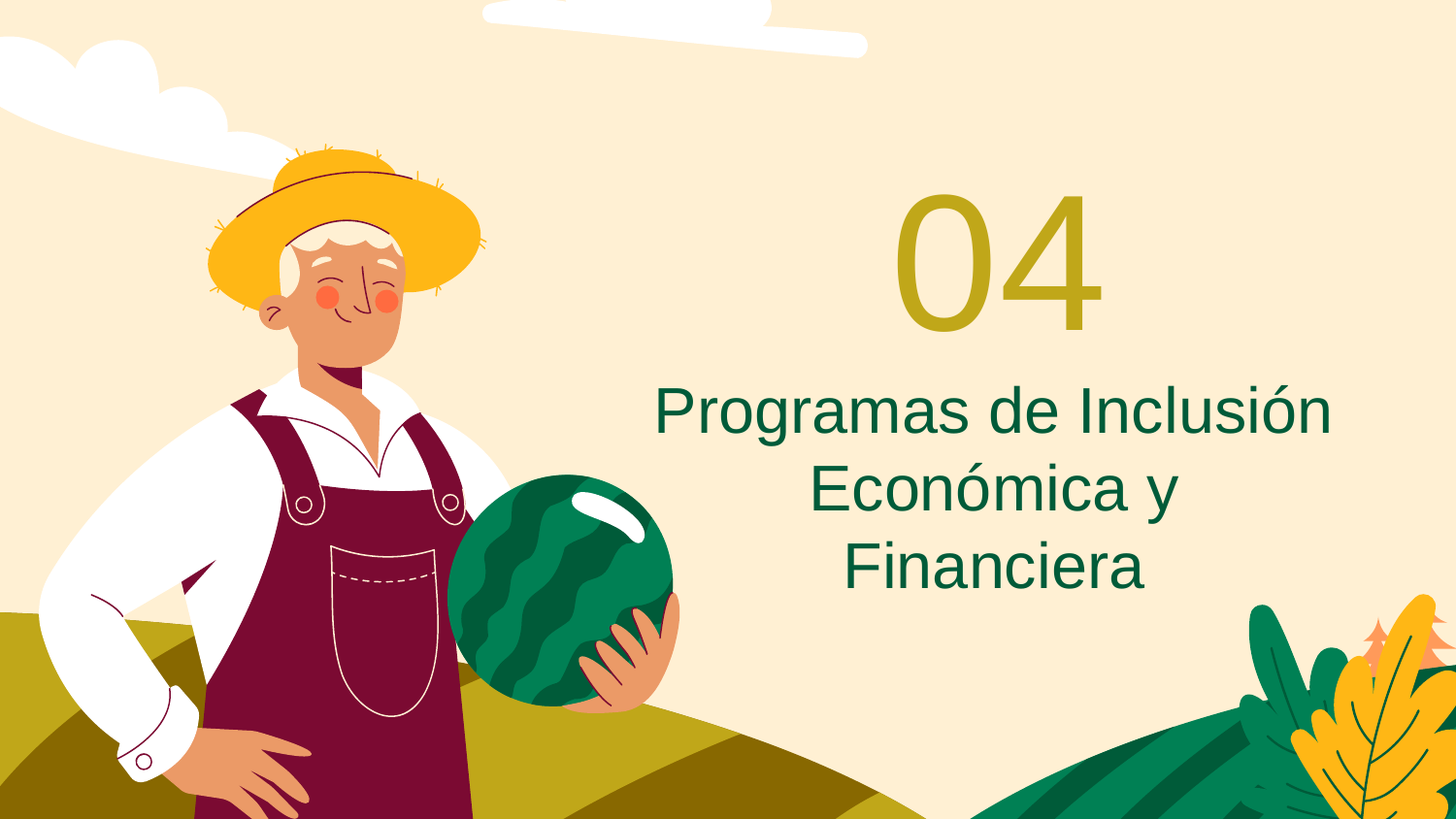

04
# Programas de Inclusión Económica y Financiera